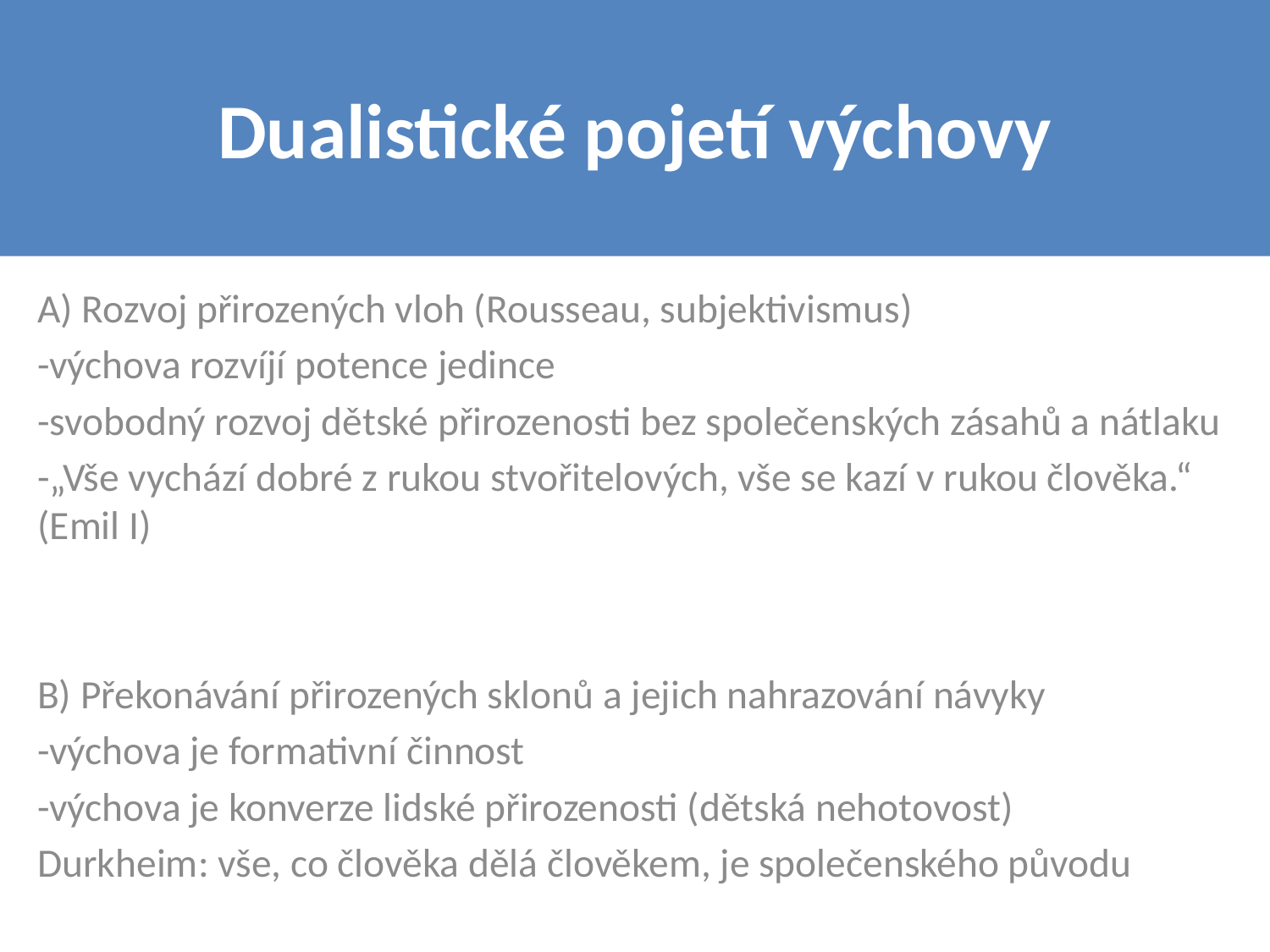

# Dualistické pojetí výchovy
A) Rozvoj přirozených vloh (Rousseau, subjektivismus)
-výchova rozvíjí potence jedince
-svobodný rozvoj dětské přirozenosti bez společenských zásahů a nátlaku
-„Vše vychází dobré z rukou stvořitelových, vše se kazí v rukou člověka.“ (Emil I)

B) Překonávání přirozených sklonů a jejich nahrazování návyky
-výchova je formativní činnost
-výchova je konverze lidské přirozenosti (dětská nehotovost)
Durkheim: vše, co člověka dělá člověkem, je společenského původu